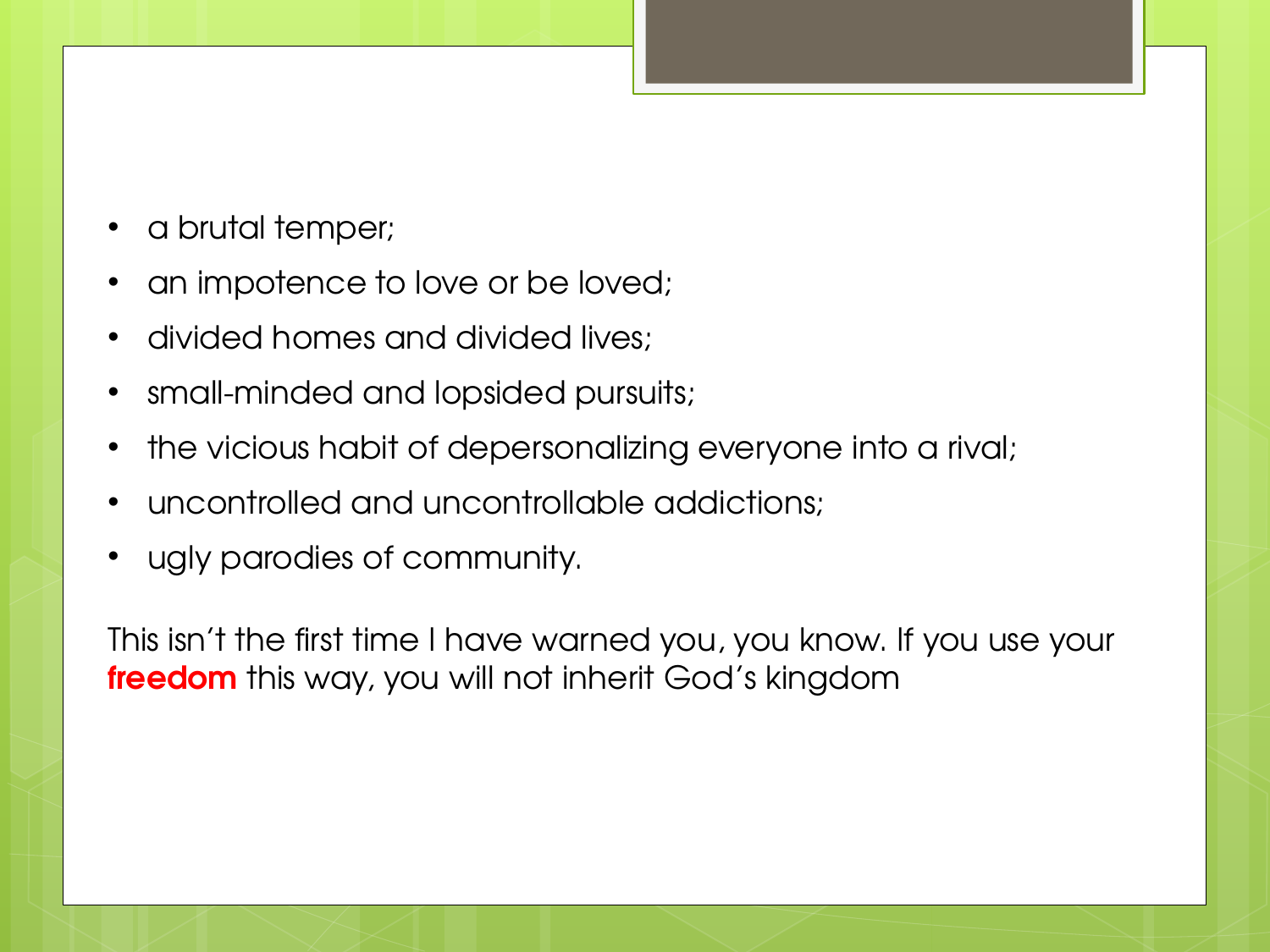

a brutal temper;

an impotence to love or be loved;

divided homes and divided lives;

small-minded and lopsided pursuits;

the vicious habit of depersonalizing everyone into a rival;

uncontrolled and uncontrollable addictions;

ugly parodies of community.
This isn’t the first time I have warned you, you know. If you use your freedom this way, you will not inherit God’s kingdom